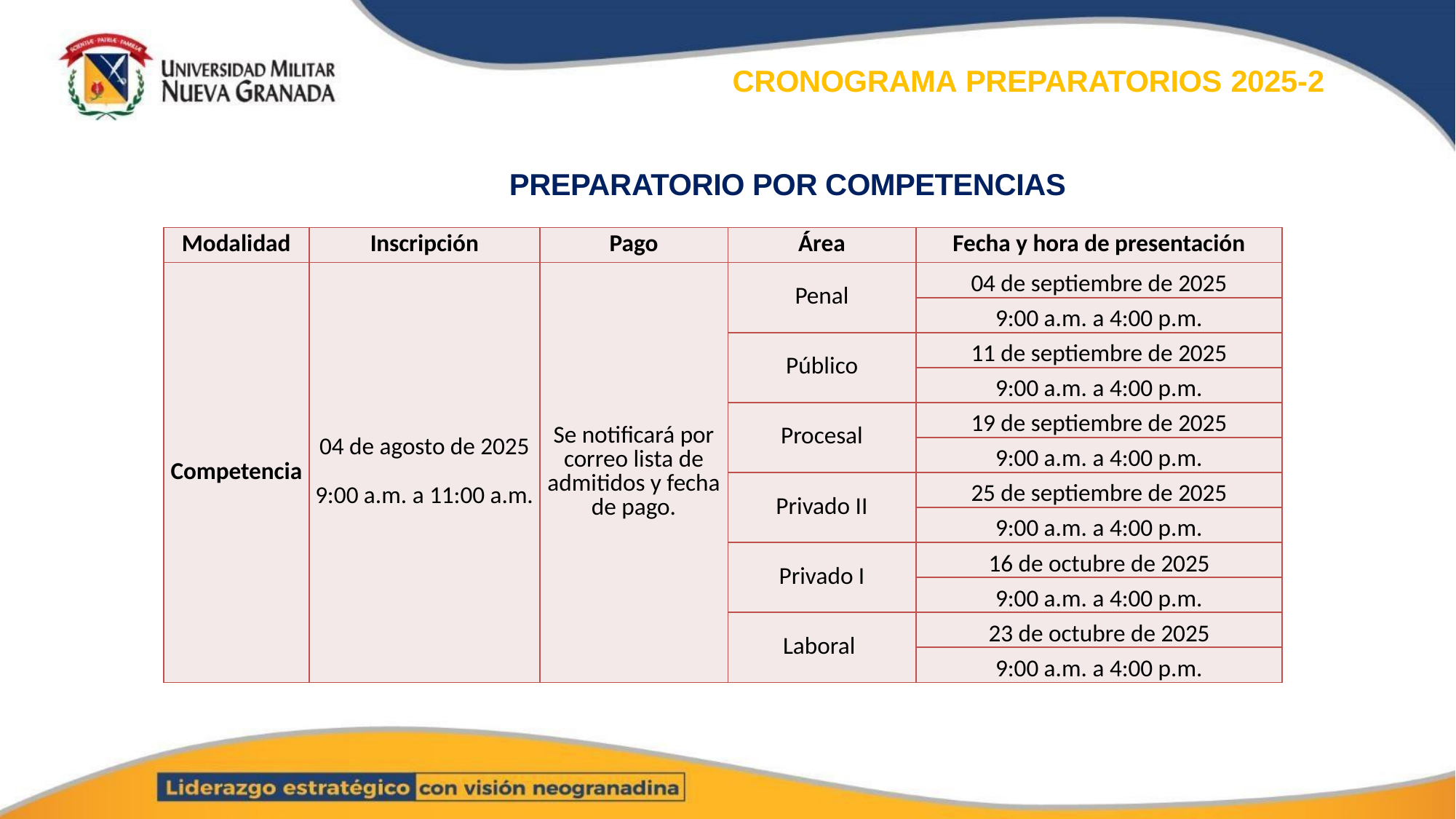

# CRONOGRAMA PREPARATORIOS 2025-2
PREPARATORIO POR COMPETENCIAS
| Modalidad | Inscripción | Pago | Área | Fecha y hora de presentación |
| --- | --- | --- | --- | --- |
| Competencia | 04 de agosto de 2025 9:00 a.m. a 11:00 a.m. | Se notificará por correo lista de admitidos y fecha de pago. | Penal | 04 de septiembre de 2025 |
|  |  |  |  | 9:00 a.m. a 4:00 p.m. |
|  |  |  | Público | 11 de septiembre de 2025 |
|  |  |  |  | 9:00 a.m. a 4:00 p.m. |
|  |  |  | Procesal | 19 de septiembre de 2025 |
|  |  |  |  | 9:00 a.m. a 4:00 p.m. |
|  |  |  | Privado II | 25 de septiembre de 2025 |
|  |  |  |  | 9:00 a.m. a 4:00 p.m. |
|  |  |  | Privado I | 16 de octubre de 2025 |
|  |  |  |  | 9:00 a.m. a 4:00 p.m. |
|  |  |  | Laboral | 23 de octubre de 2025 |
|  |  |  |  | 9:00 a.m. a 4:00 p.m. |